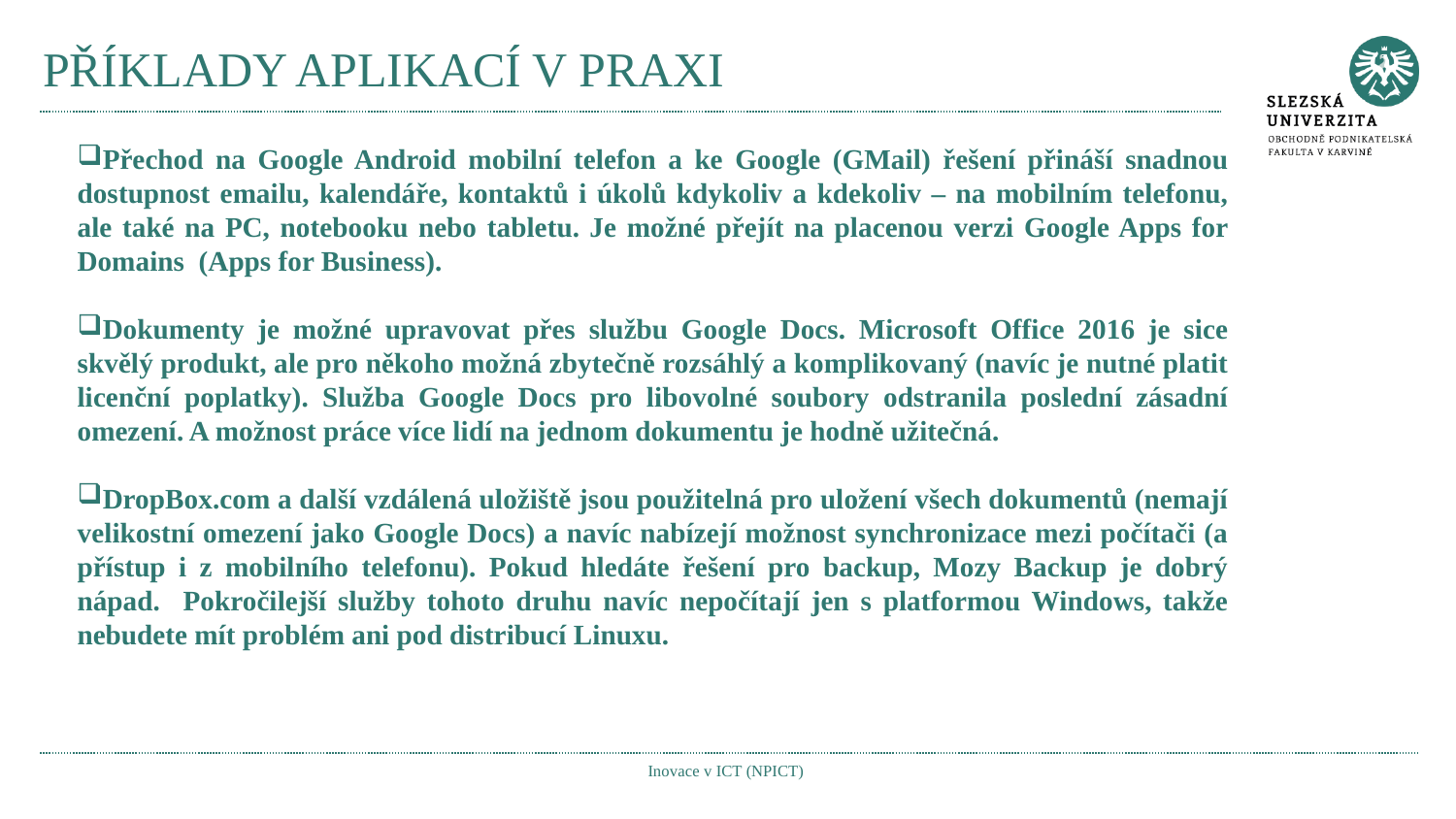

# PŘÍKLADY APLIKACÍ V PRAXI
Přechod na Google Android mobilní telefon a ke Google (GMail) řešení přináší snadnou dostupnost emailu, kalendáře, kontaktů i úkolů kdykoliv a kdekoliv – na mobilním telefonu, ale také na PC, notebooku nebo tabletu. Je možné přejít na placenou verzi Google Apps for Domains  (Apps for Business).

Dokumenty je možné upravovat přes službu Google Docs. Microsoft Office 2016 je sice skvělý produkt, ale pro někoho možná zbytečně rozsáhlý a komplikovaný (navíc je nutné platit licenční poplatky). Služba Google Docs pro libovolné soubory odstranila poslední zásadní omezení. A možnost práce více lidí na jednom dokumentu je hodně užitečná.

DropBox.com a další vzdálená uložiště jsou použitelná pro uložení všech dokumentů (nemají velikostní omezení jako Google Docs) a navíc nabízejí možnost synchronizace mezi počítači (a přístup i z mobilního telefonu). Pokud hledáte řešení pro backup, Mozy Backup je dobrý nápad.  Pokročilejší služby tohoto druhu navíc nepočítají jen s platformou Windows, takže nebudete mít problém ani pod distribucí Linuxu.
Inovace v ICT (NPICT)